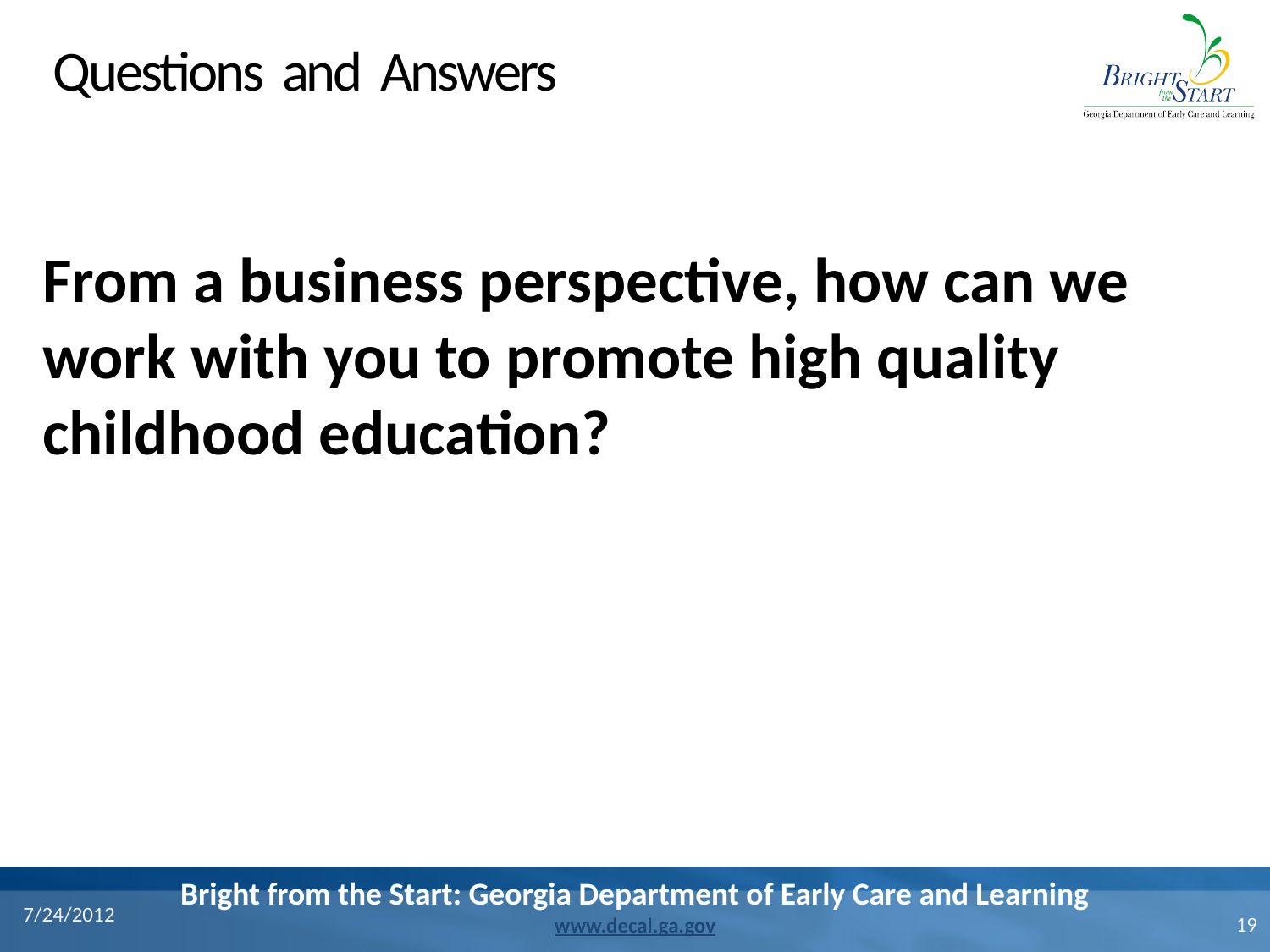

# Questions  and  Answers

From a business perspective, how can we work with you to promote high quality childhood education?